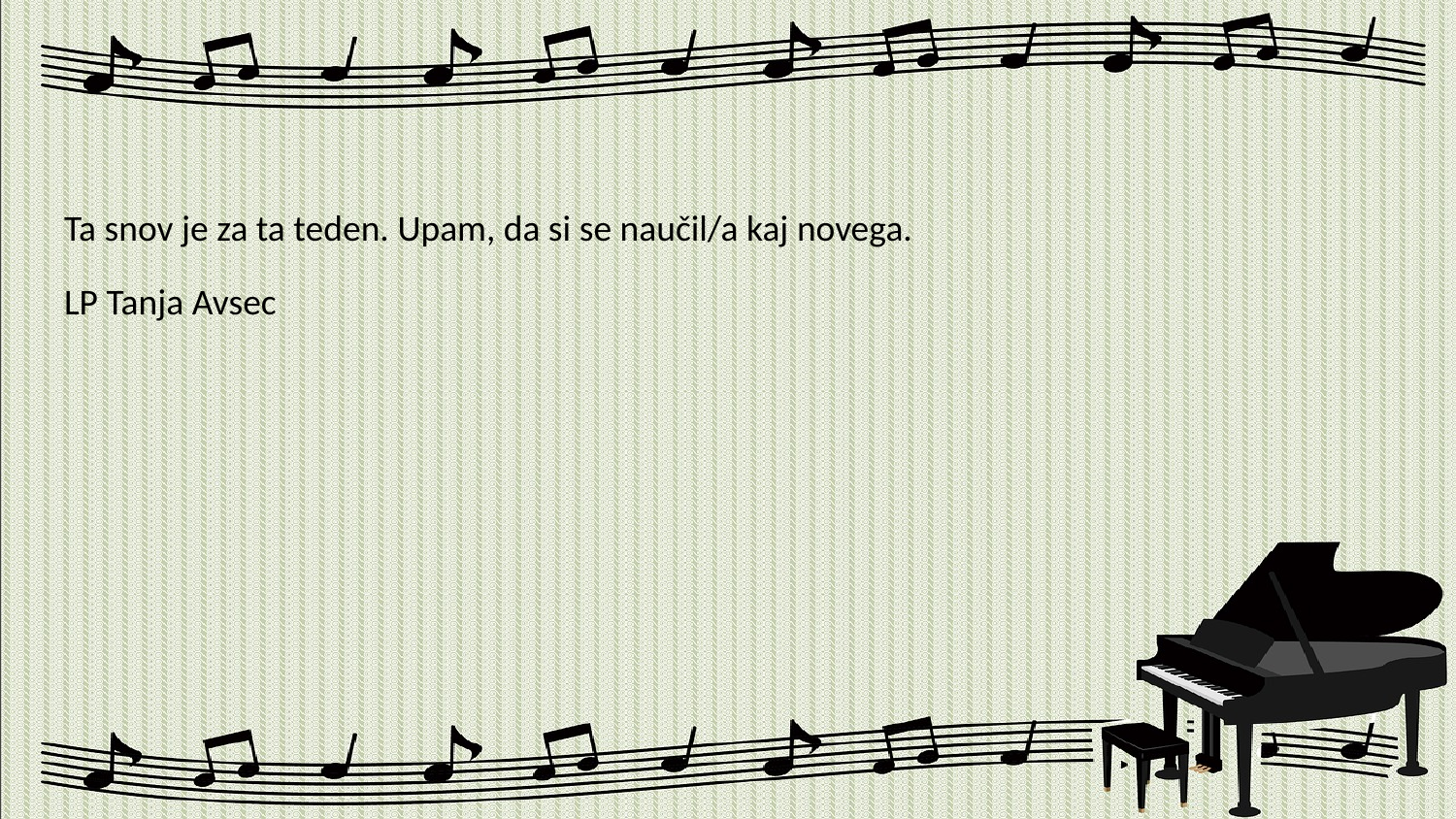

#
Ta snov je za ta teden. Upam, da si se naučil/a kaj novega.
LP Tanja Avsec